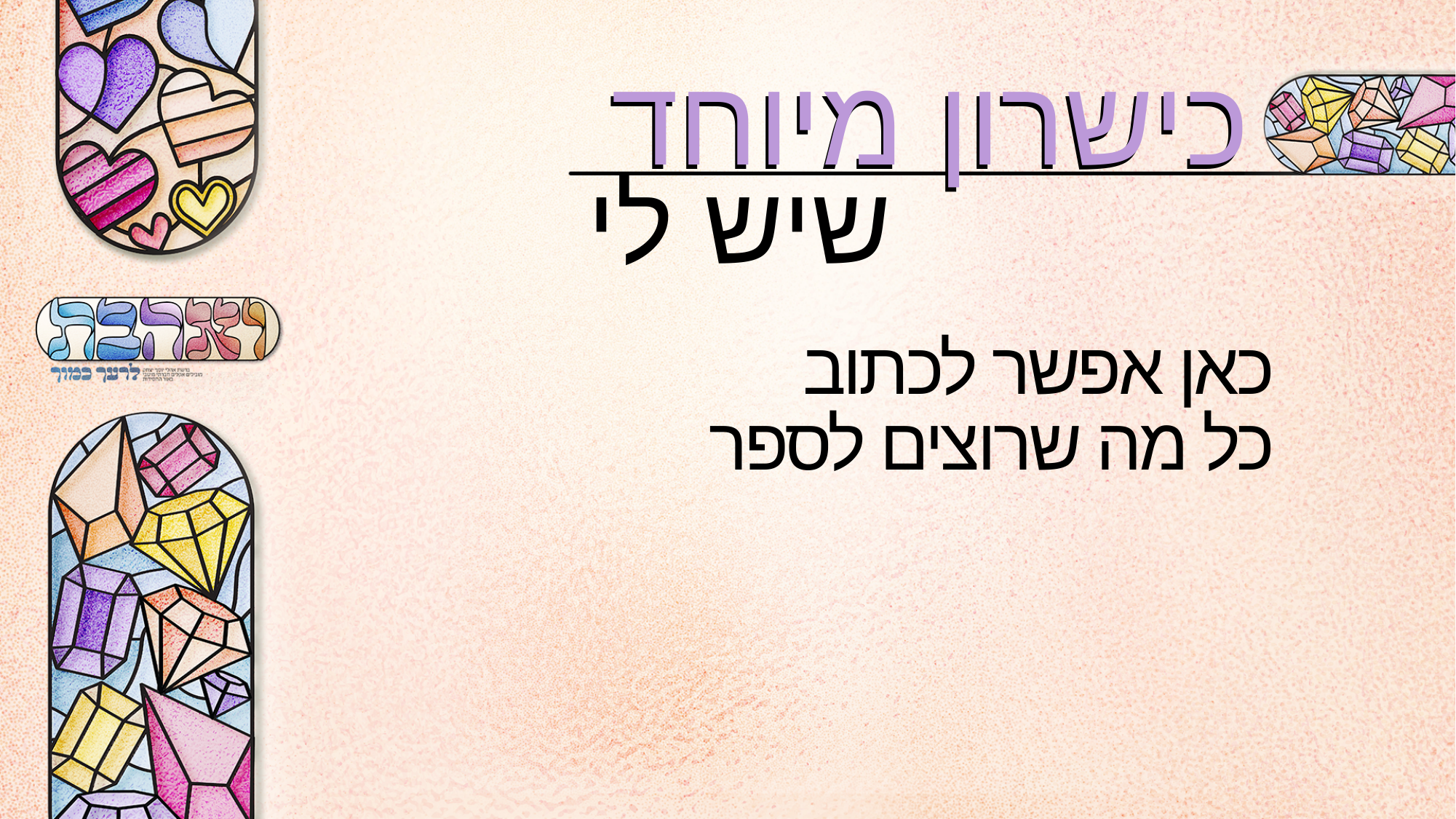

כישרון מיוחד
כישרון מיוחד
שיש לי
כאן אפשר לכתוב
כל מה שרוצים לספר